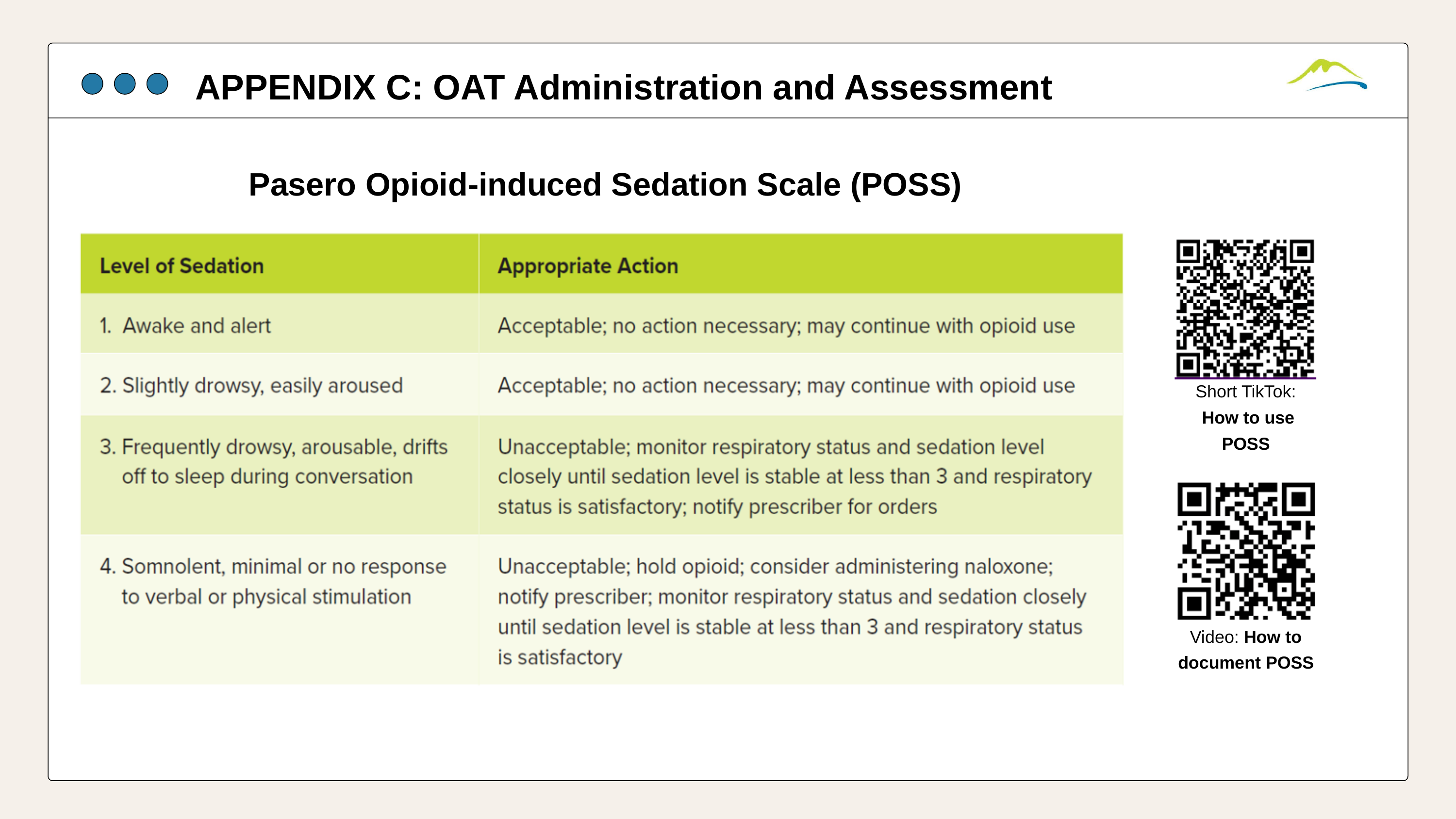

APPENDIX C: OAT Administration and Assessment

Pasero Opioid-induced Sedation Scale (POSS)

Short TikTok:
 How to use POSS

Video: How to document POSS